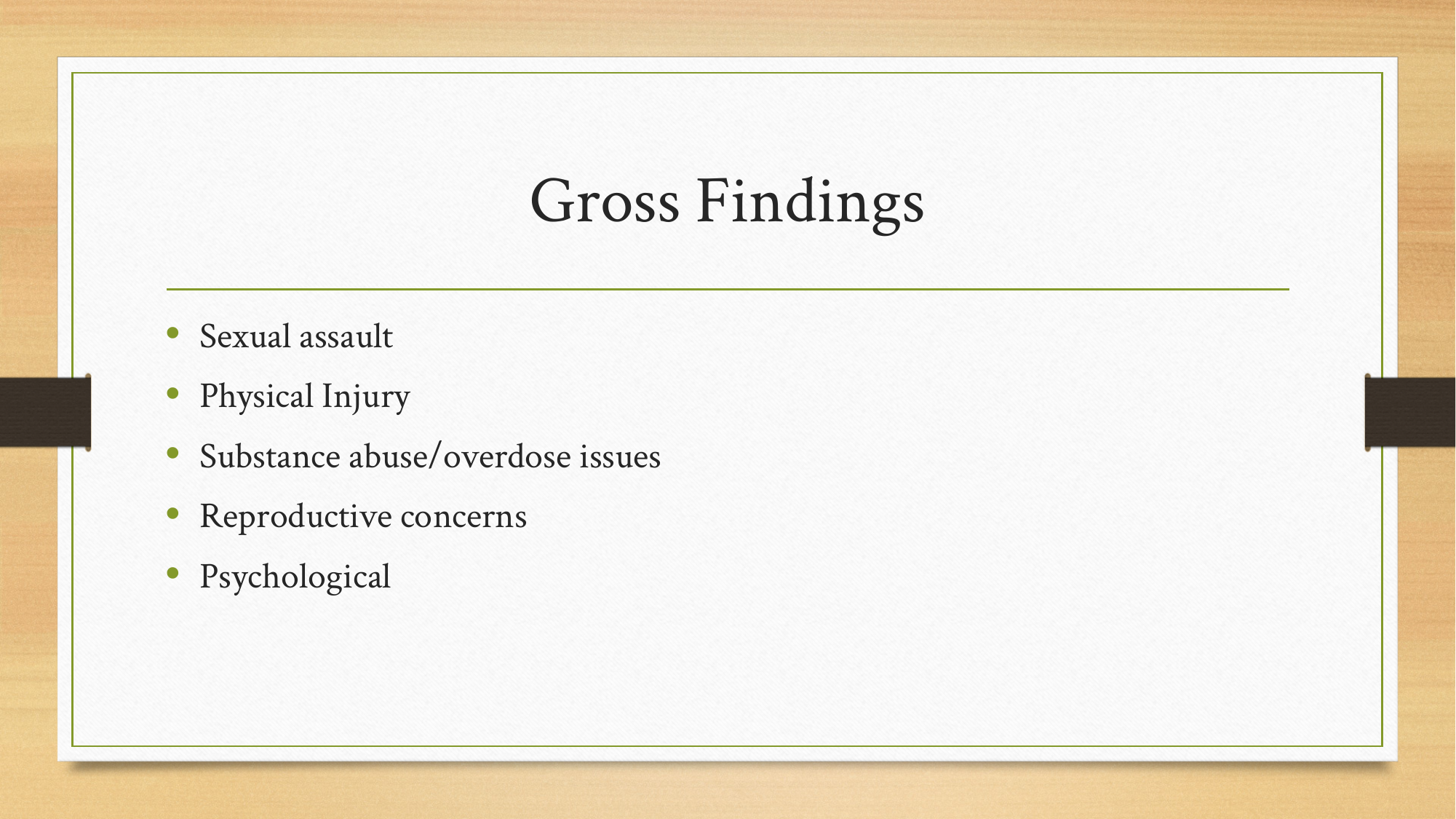

# Gross Findings
Sexual assault
Physical Injury
Substance abuse/overdose issues
Reproductive concerns
Psychological